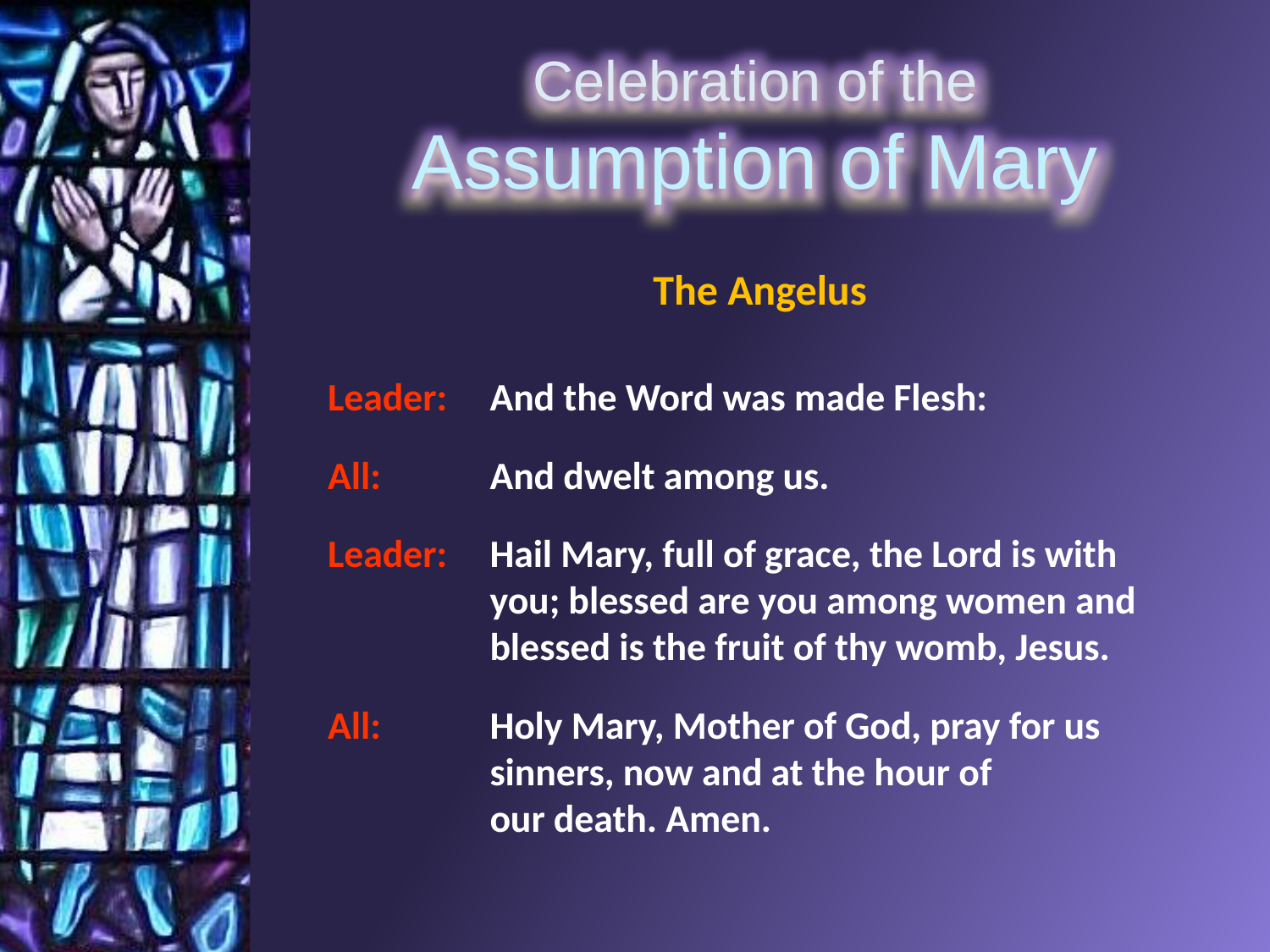

The Angelus
Leader:	And the Word was made Flesh:
All:	And dwelt among us.
Leader:	Hail Mary, full of grace, the Lord is with you; blessed are you among women and blessed is the fruit of thy womb, Jesus.
All:	Holy Mary, Mother of God, pray for us sinners, now and at the hour of
our death. Amen.